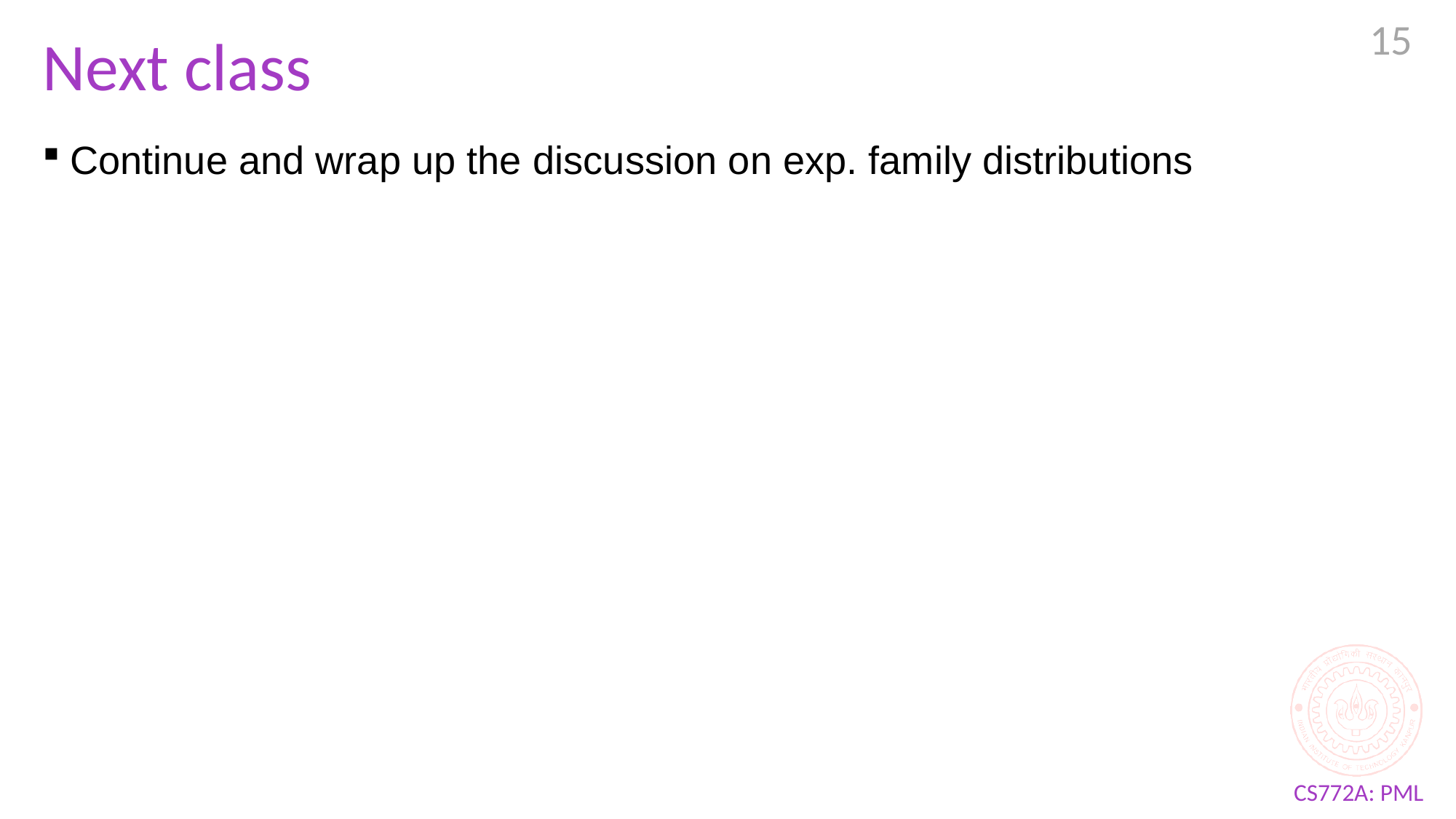

15
# Next class
Continue and wrap up the discussion on exp. family distributions